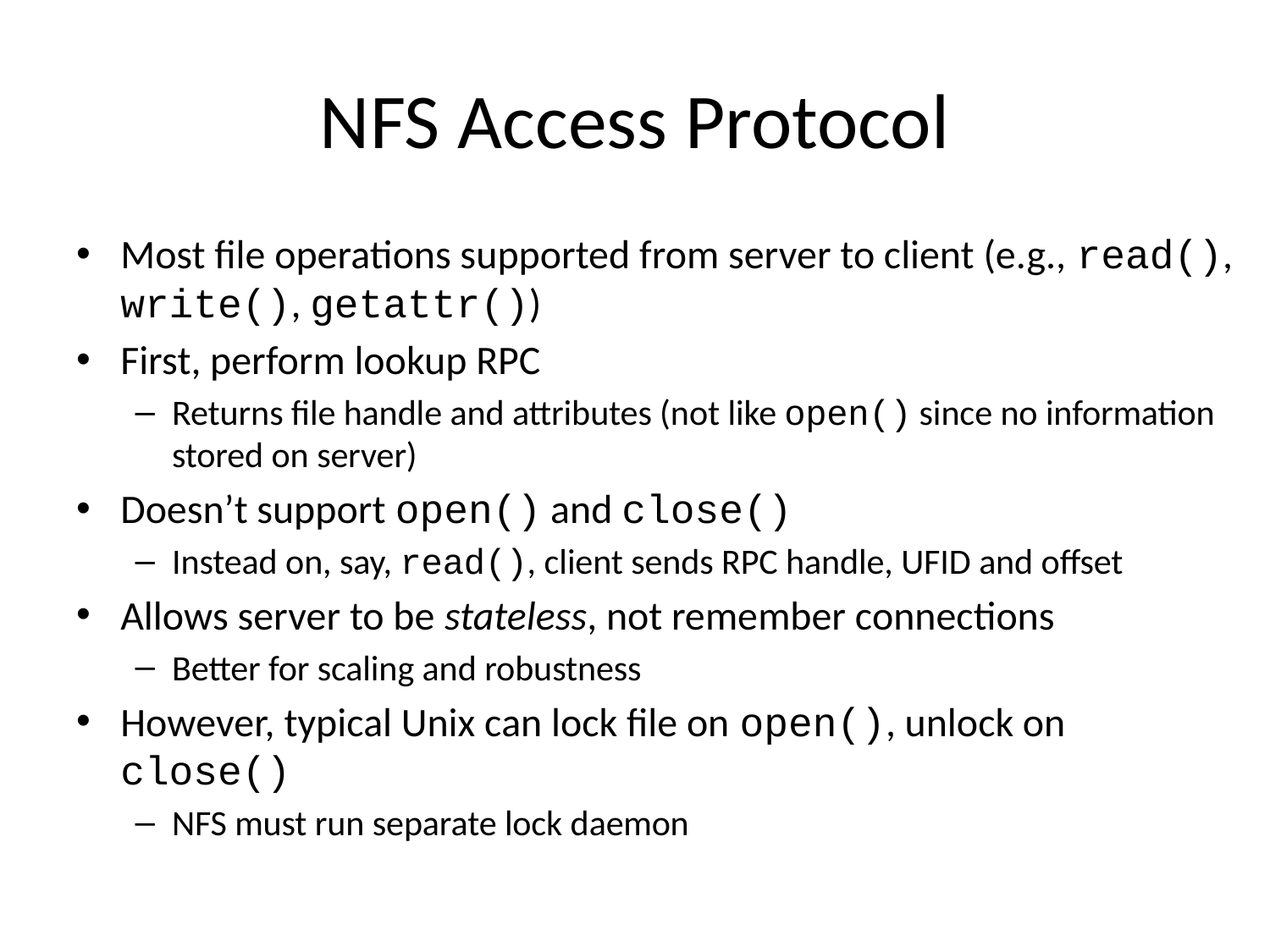

# NFS Access Protocol
Most file operations supported from server to client (e.g., read(), write(), getattr())
First, perform lookup RPC
Returns file handle and attributes (not like open() since no information stored on server)
Doesn’t support open() and close()
Instead on, say, read(), client sends RPC handle, UFID and offset
Allows server to be stateless, not remember connections
Better for scaling and robustness
However, typical Unix can lock file on open(), unlock on close()
NFS must run separate lock daemon